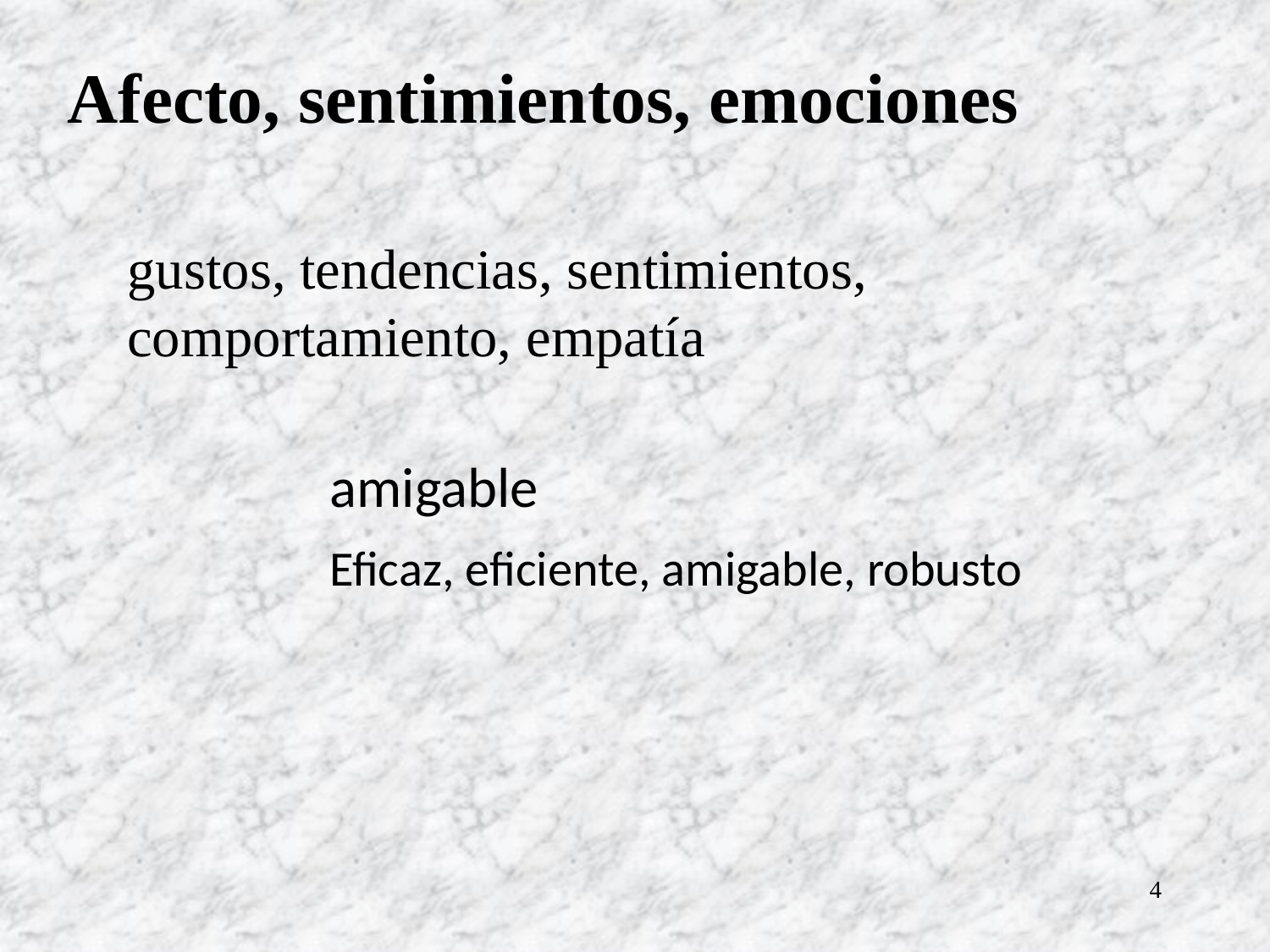

Afecto, sentimientos, emociones
gustos, tendencias, sentimientos, comportamiento, empatía

amigable
Eficaz, eficiente, amigable, robusto
4